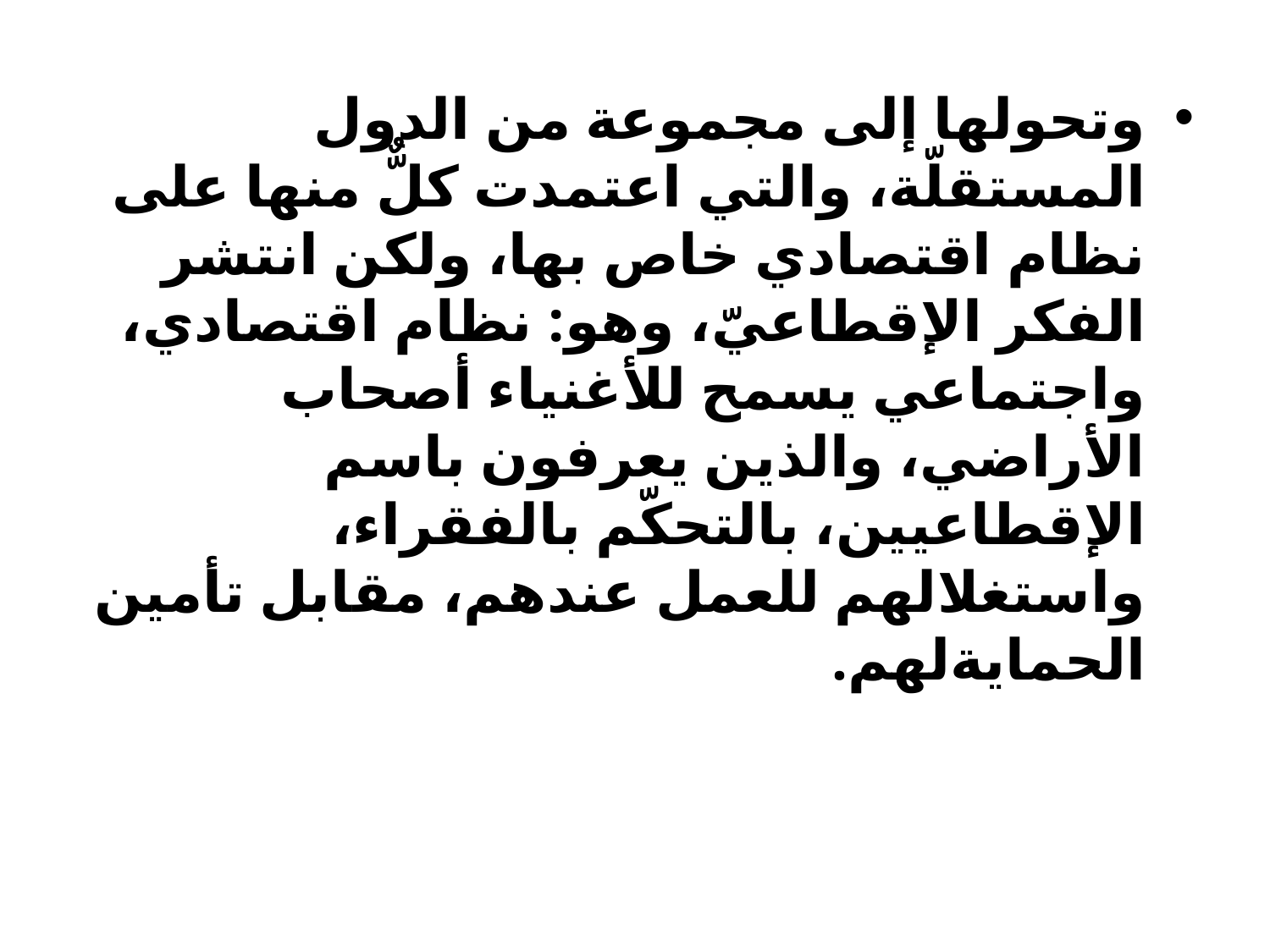

وتحولها إلى مجموعة من الدول المستقلّة، والتي اعتمدت كلٌّ منها على نظام اقتصادي خاص بها، ولكن انتشر الفكر الإقطاعيّ، وهو: نظام اقتصادي، واجتماعي يسمح للأغنياء أصحاب الأراضي، والذين يعرفون باسم الإقطاعيين، بالتحكّم بالفقراء، واستغلالهم للعمل عندهم، مقابل تأمين الحمايةلهم.